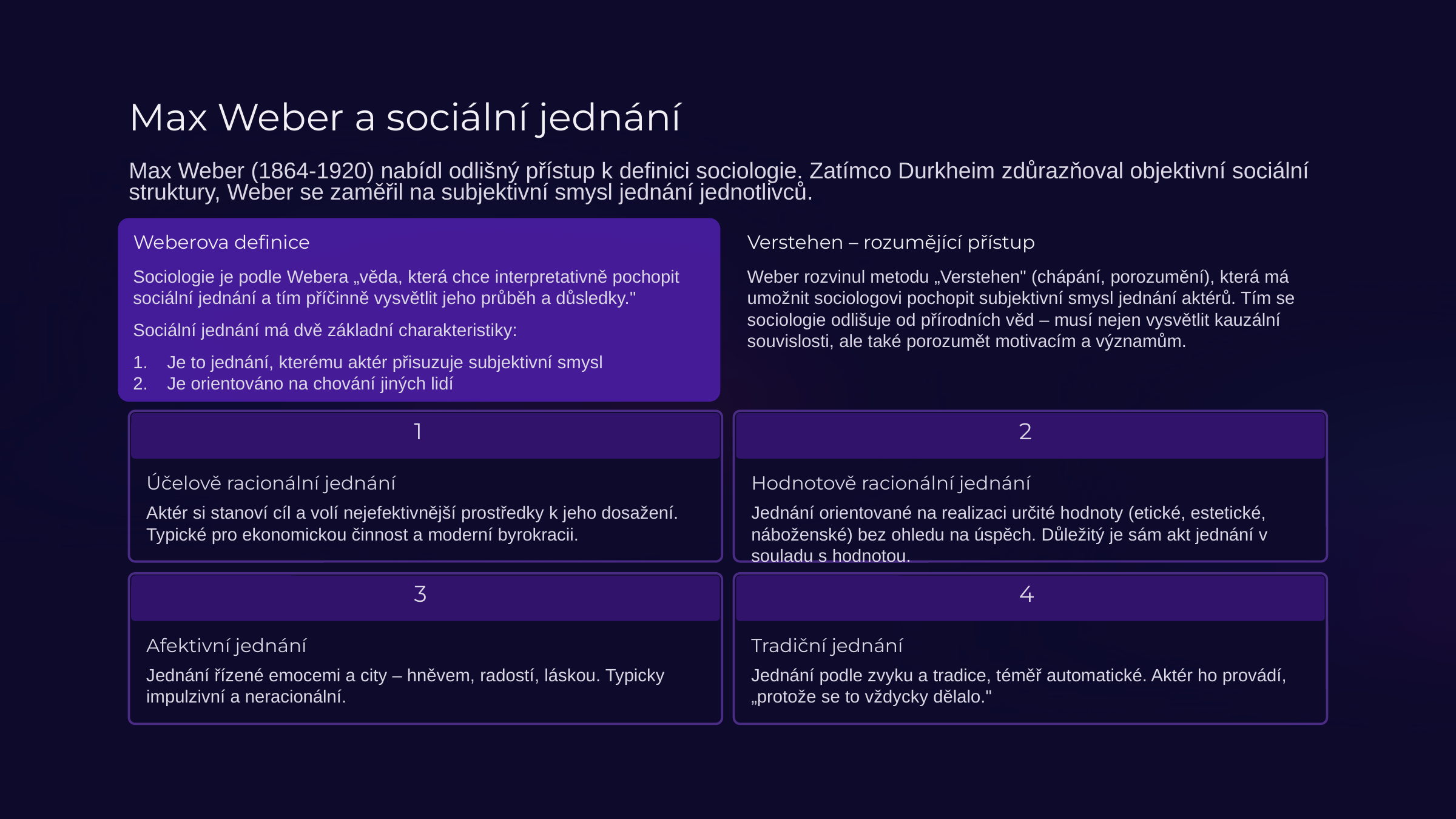

Max Weber a sociální jednání
Max Weber (1864-1920) nabídl odlišný přístup k definici sociologie. Zatímco Durkheim zdůrazňoval objektivní sociální struktury, Weber se zaměřil na subjektivní smysl jednání jednotlivců.

Weberova definice
Verstehen – rozumějící přístup
Sociologie je podle Webera „věda, která chce interpretativně pochopit sociální jednání a tím příčinně vysvětlit jeho průběh a důsledky."
Weber rozvinul metodu „Verstehen" (chápání, porozumění), která má umožnit sociologovi pochopit subjektivní smysl jednání aktérů. Tím se sociologie odlišuje od přírodních věd – musí nejen vysvětlit kauzální souvislosti, ale také porozumět motivacím a významům.
Sociální jednání má dvě základní charakteristiky:
Je to jednání, kterému aktér přisuzuje subjektivní smysl
Je orientováno na chování jiných lidí

1
2
Účelově racionální jednání
Hodnotově racionální jednání
Aktér si stanoví cíl a volí nejefektivnější prostředky k jeho dosažení. Typické pro ekonomickou činnost a moderní byrokracii.
Jednání orientované na realizaci určité hodnoty (etické, estetické, náboženské) bez ohledu na úspěch. Důležitý je sám akt jednání v souladu s hodnotou.

3
4
Afektivní jednání
Tradiční jednání
Jednání řízené emocemi a city – hněvem, radostí, láskou. Typicky impulzivní a neracionální.
Jednání podle zvyku a tradice, téměř automatické. Aktér ho provádí, „protože se to vždycky dělalo."